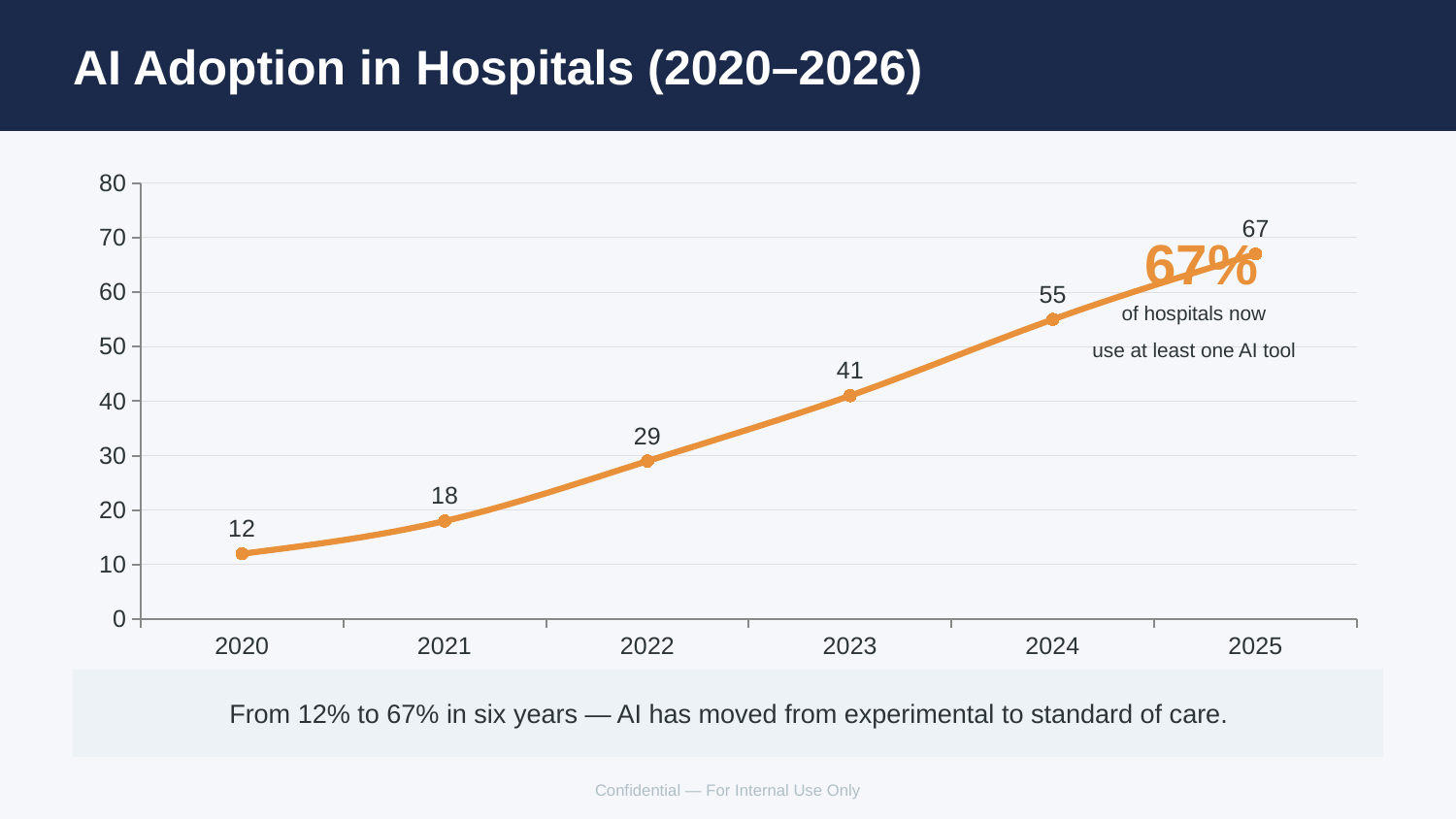

AI Adoption in Hospitals (2020–2026)

### Chart

| Category | Hospitals using AI |
|---|---|
| 2020 | 12.0 |
| 2021 | 18.0 |
| 2022 | 29.0 |
| 2023 | 41.0 |
| 2024 | 55.0 |
| 2025 | 67.0 |
67%
of hospitals now
use at least one AI tool

From 12% to 67% in six years — AI has moved from experimental to standard of care.
Confidential — For Internal Use Only